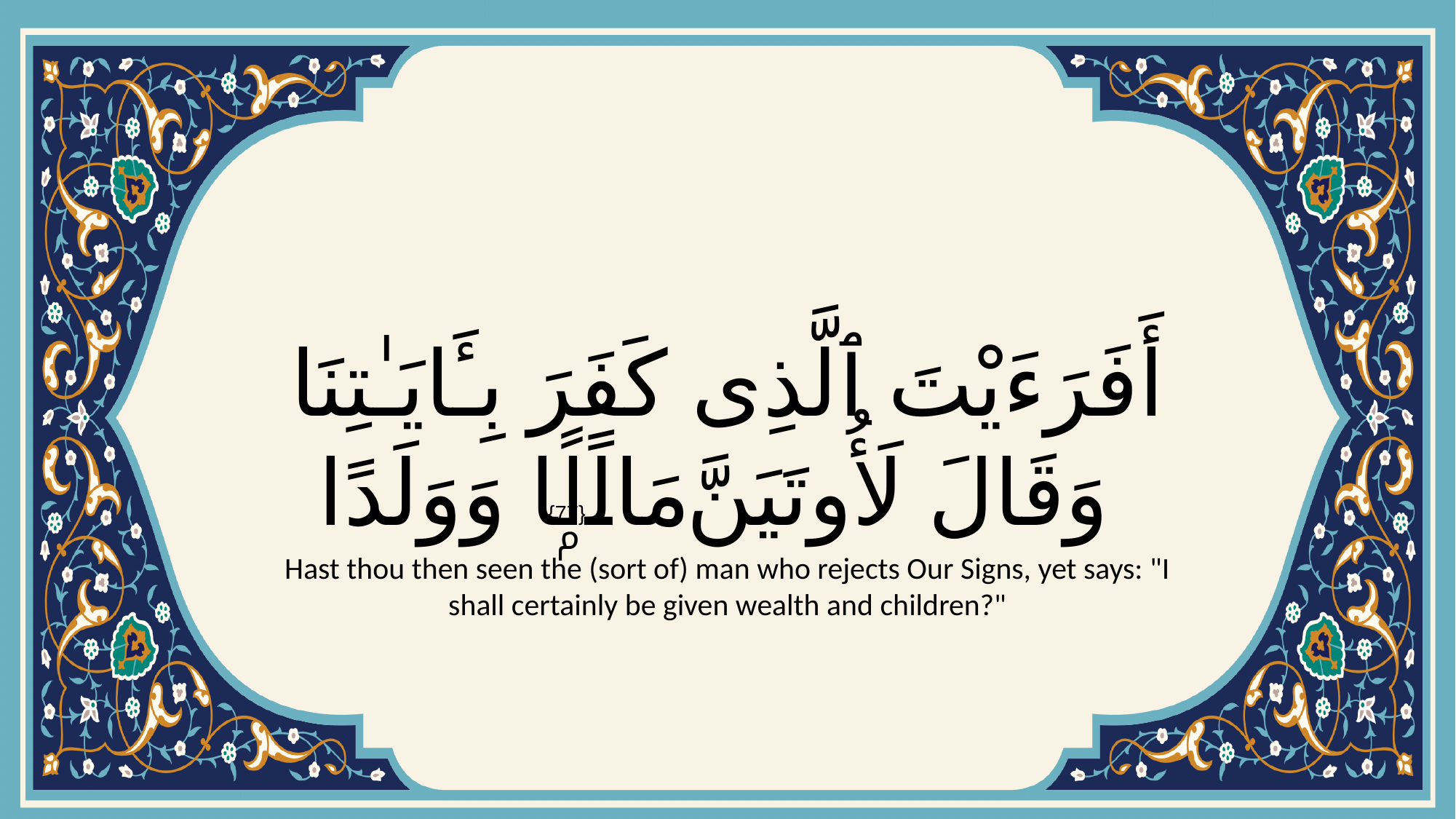

# أَفَرَءَيْتَ ٱلَّذِى كَفَرَ بِـَٔايَـٰتِنَا وَقَالَ لَأُوتَيَنَّ مَالًۭا وَوَلَدًا
{77}
Hast thou then seen the (sort of) man who rejects Our Signs, yet says: "I shall certainly be given wealth and children?"